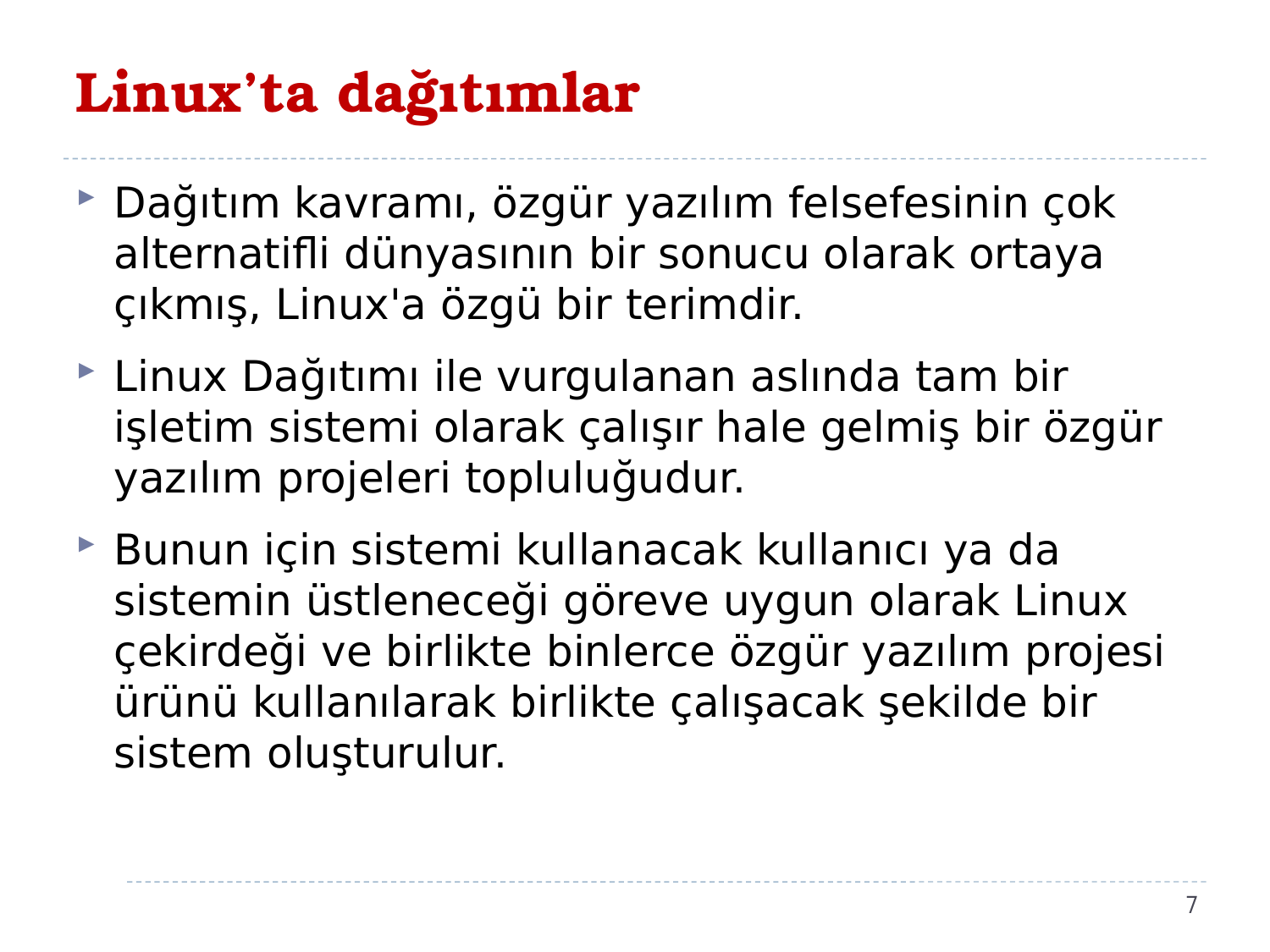

# Linux’ta dağıtımlar
Dağıtım kavramı, özgür yazılım felsefesinin çok alternatifli dünyasının bir sonucu olarak ortaya çıkmış, Linux'a özgü bir terimdir.
Linux Dağıtımı ile vurgulanan aslında tam bir işletim sistemi olarak çalışır hale gelmiş bir özgür yazılım projeleri topluluğudur.
Bunun için sistemi kullanacak kullanıcı ya da sistemin üstleneceği göreve uygun olarak Linux çekirdeği ve birlikte binlerce özgür yazılım projesi ürünü kullanılarak birlikte çalışacak şekilde bir sistem oluşturulur.
7